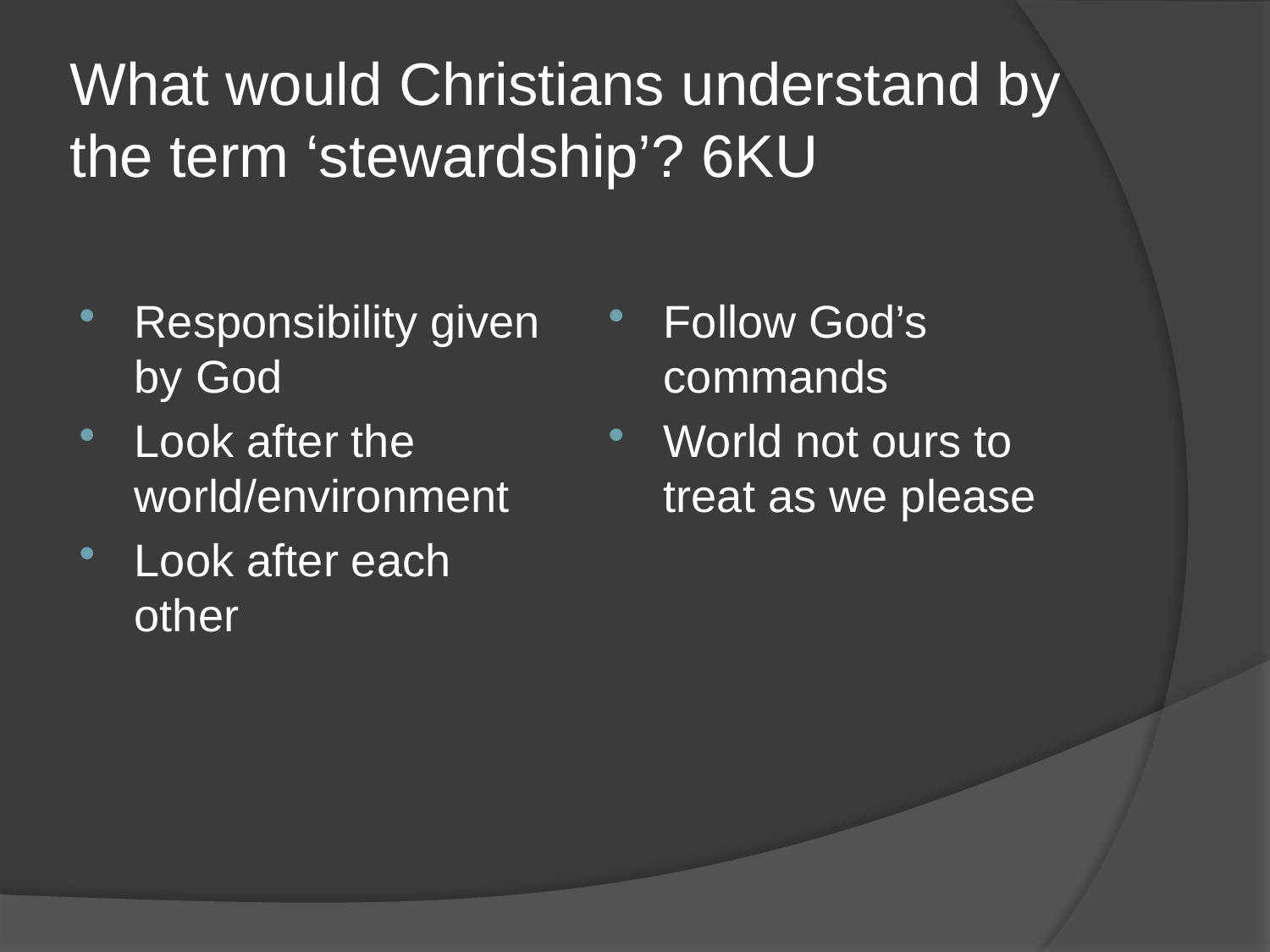

# What would Christians understand by the term ‘stewardship’? 6KU

Responsibility given by God
Look after the world/environment
Look after each other

Follow God’s commands
World not ours to treat as we please